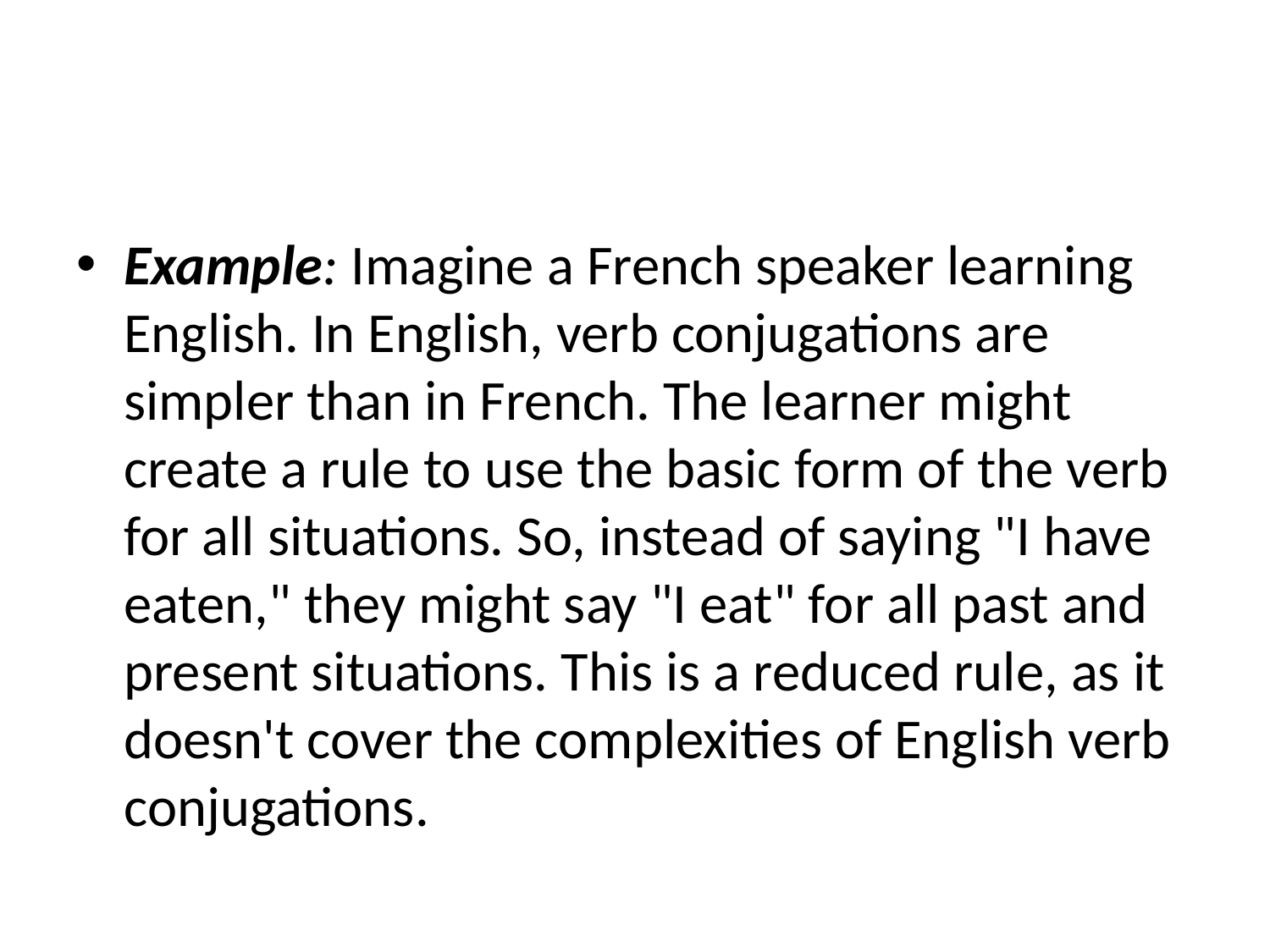

#
Example: Imagine a French speaker learning English. In English, verb conjugations are simpler than in French. The learner might create a rule to use the basic form of the verb for all situations. So, instead of saying "I have eaten," they might say "I eat" for all past and present situations. This is a reduced rule, as it doesn't cover the complexities of English verb conjugations.